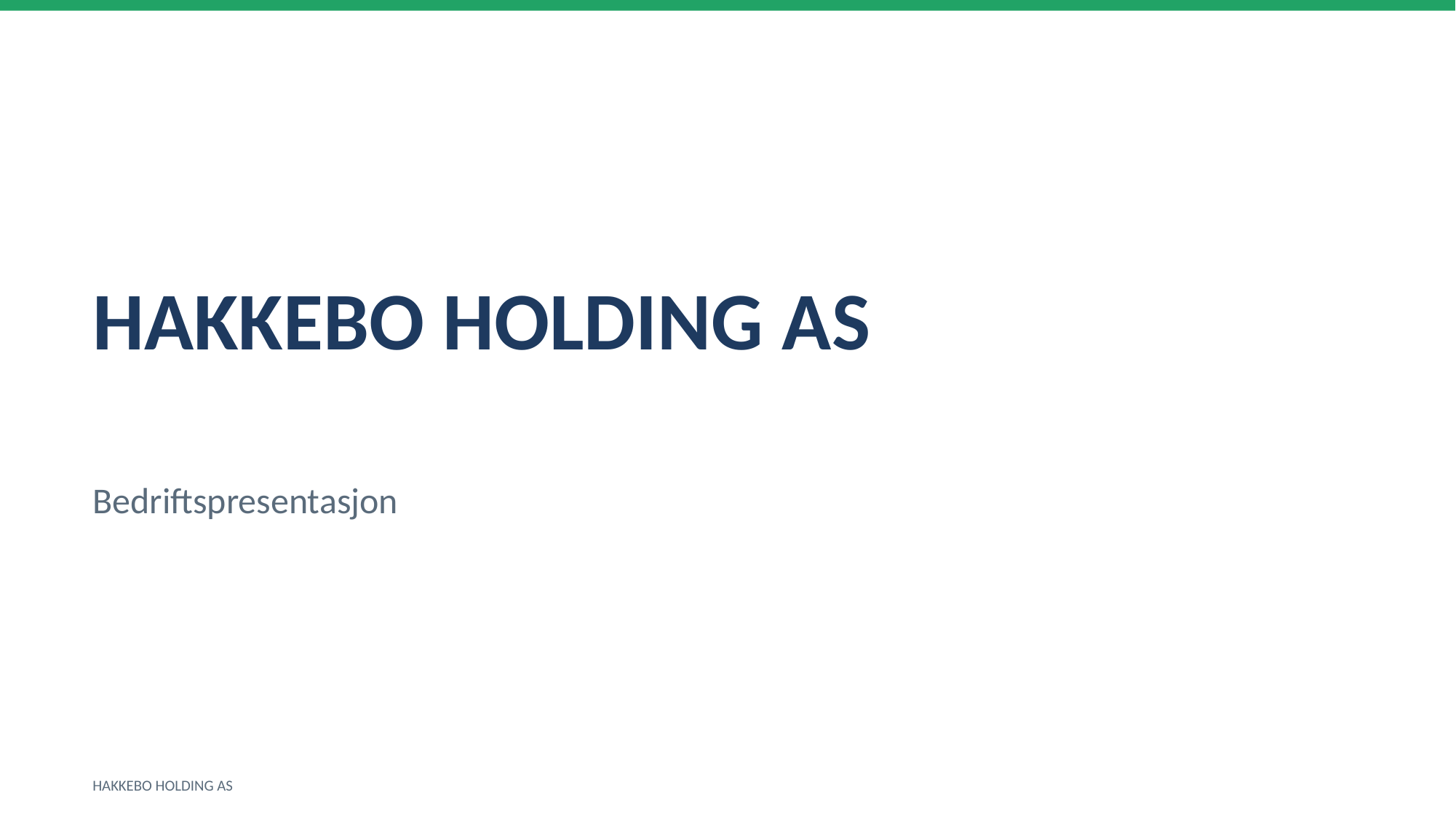

HAKKEBO HOLDING AS
Bedriftspresentasjon
HAKKEBO HOLDING AS